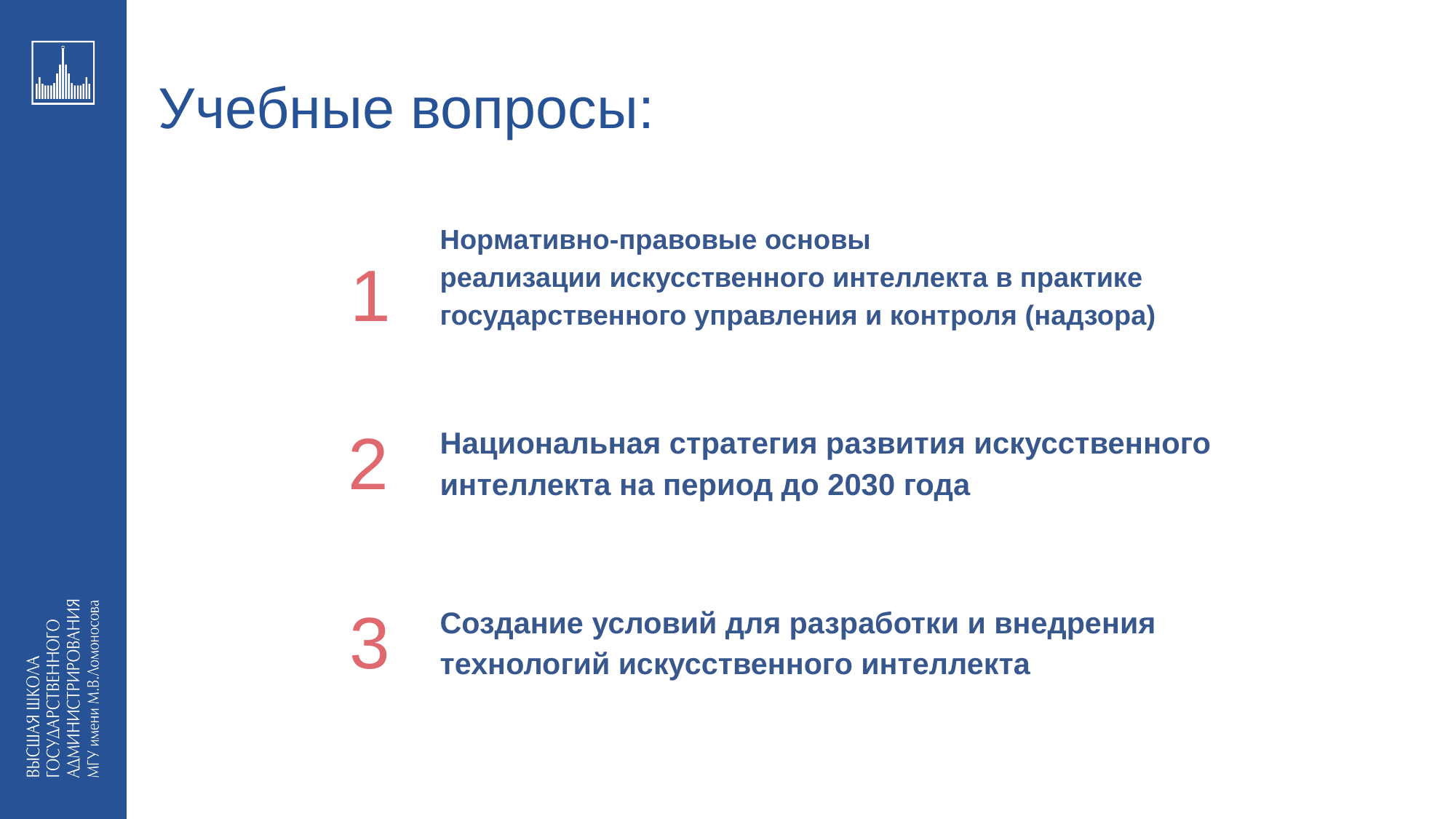

# Учебные вопросы:
Нормативно-правовые основы
реализации искусственного интеллекта в практике государственного управления и контроля (надзора)
Национальная стратегия развития искусственного интеллекта на период до 2030 года
Создание условий для разработки и внедрения технологий искусственного интеллекта